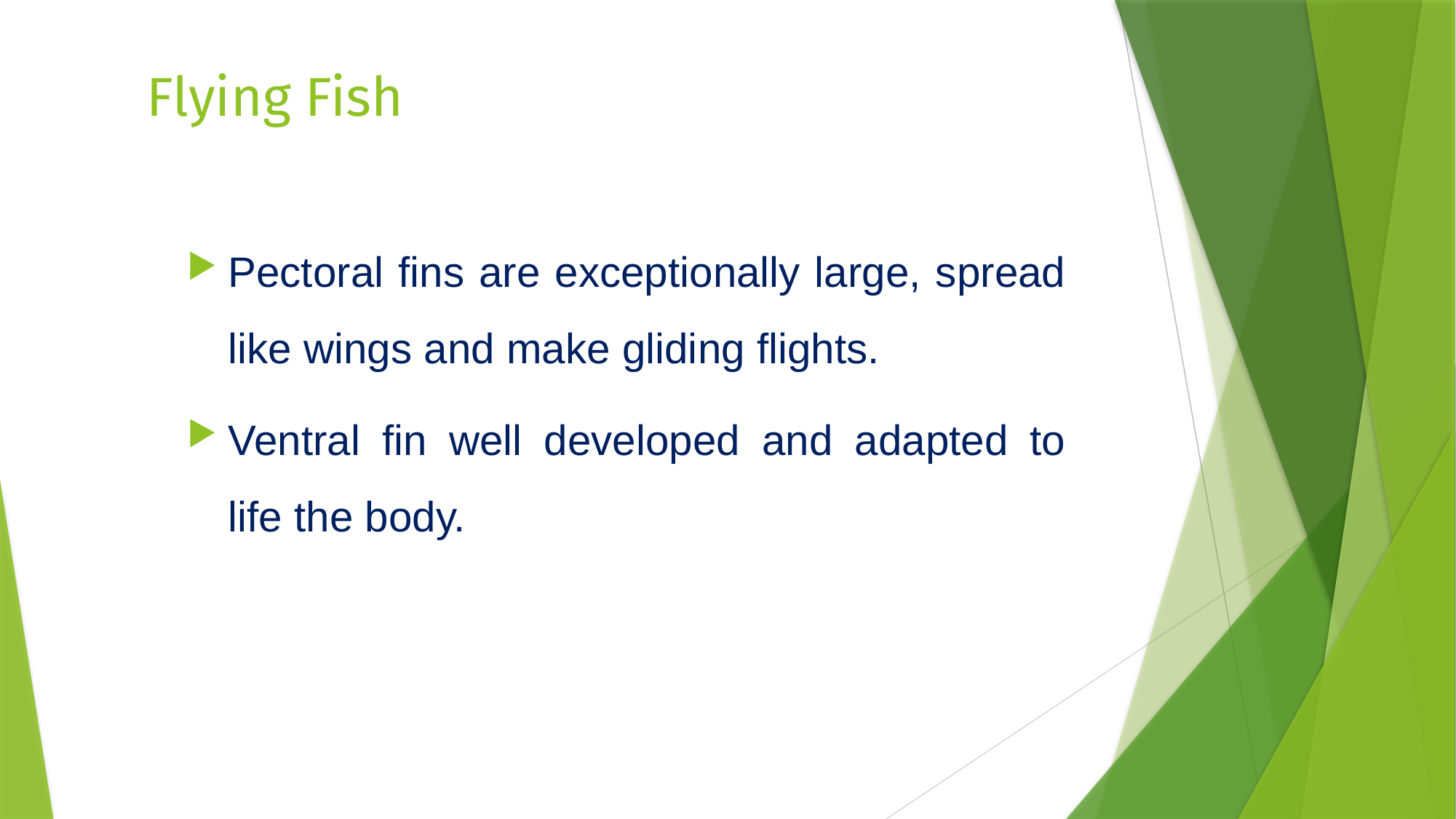

# Flying Fish
Pectoral fins are exceptionally large, spread like wings and make gliding flights.
Ventral fin well developed and adapted to life the body.